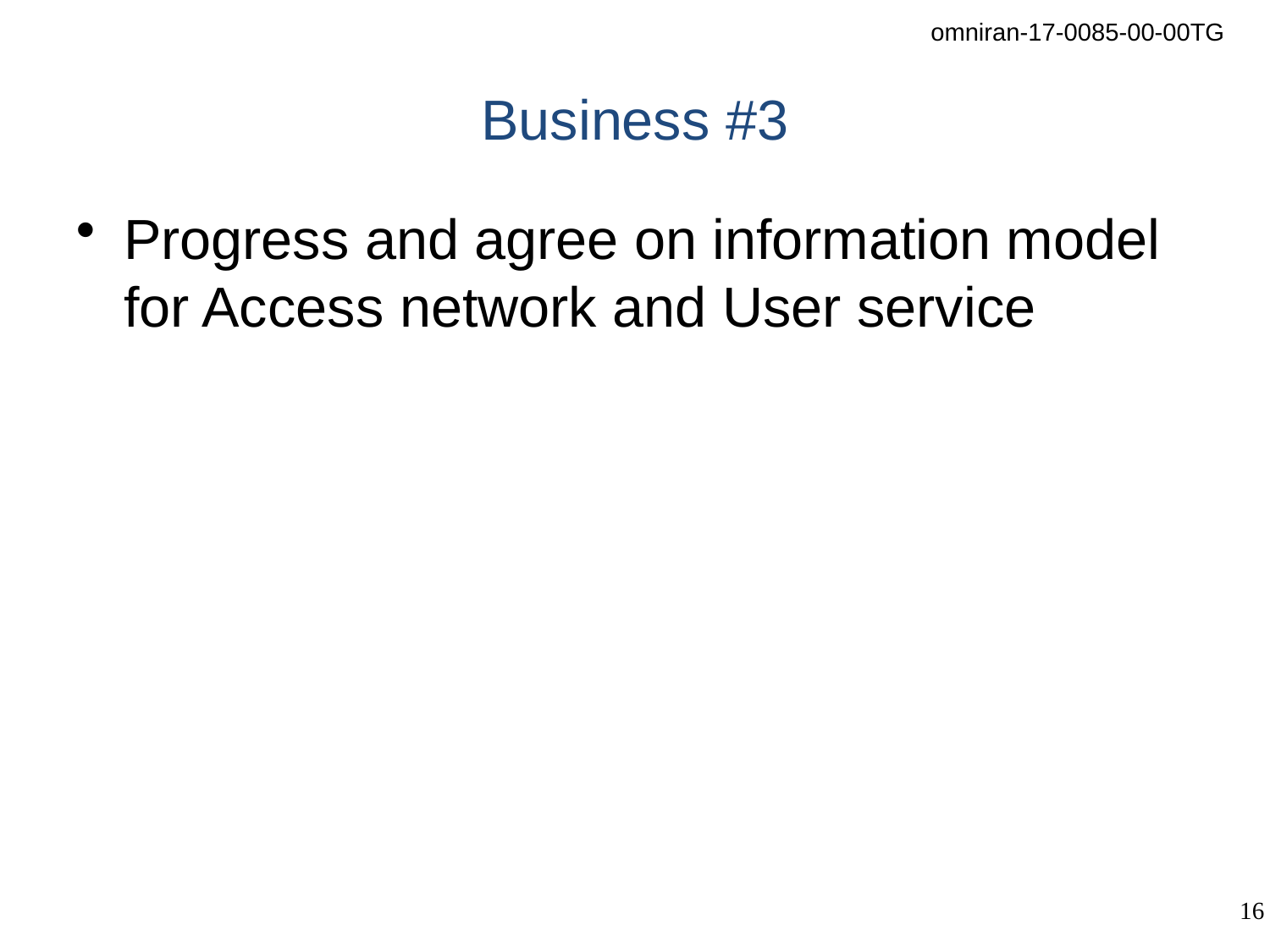

# Business #3
Progress and agree on information model for Access network and User service